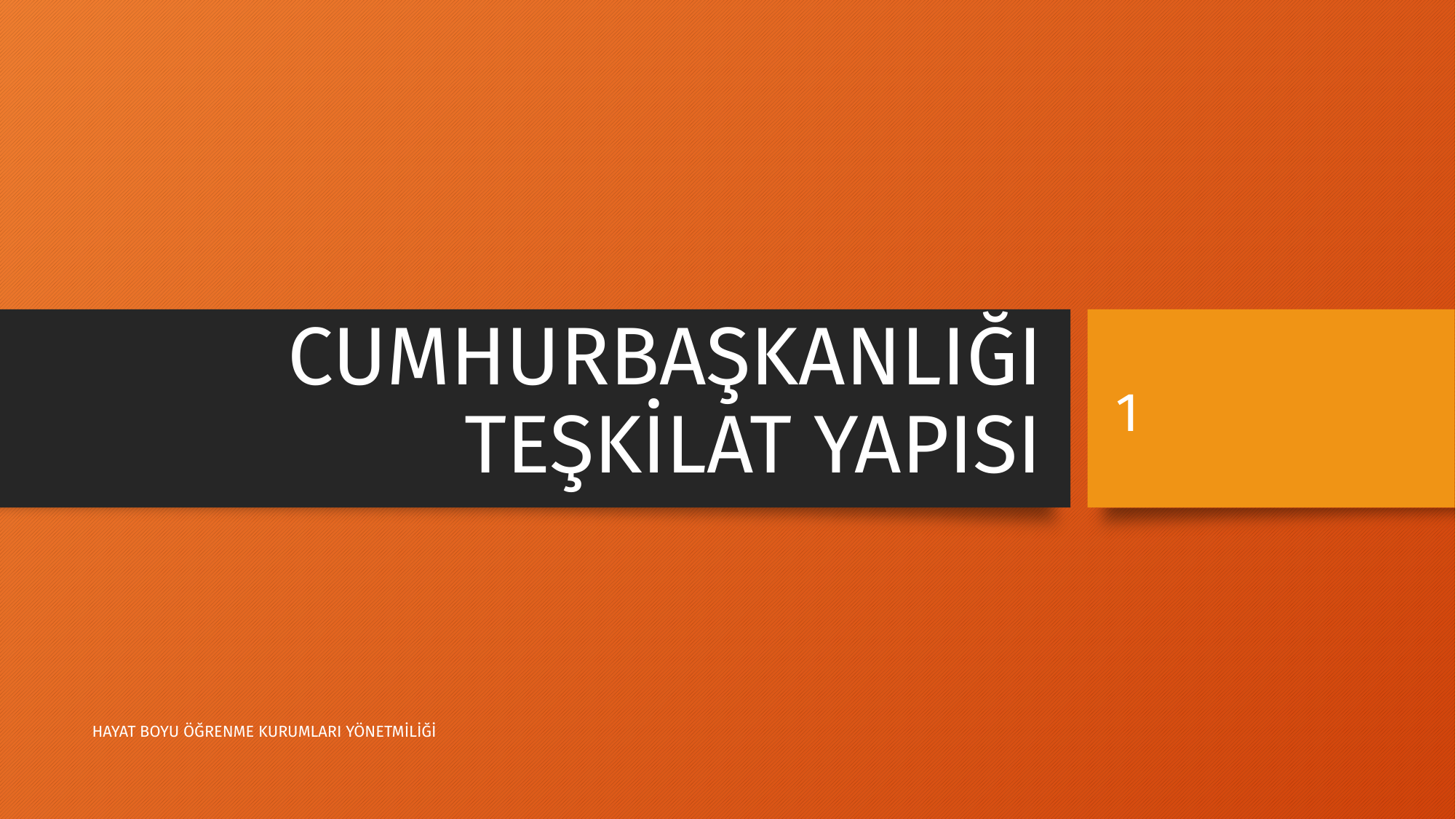

# CUMHURBAŞKANLIĞI TEŞKİLAT YAPISI
1

HAYAT BOYU ÖĞRENME KURUMLARI YÖNETMİLİĞİ